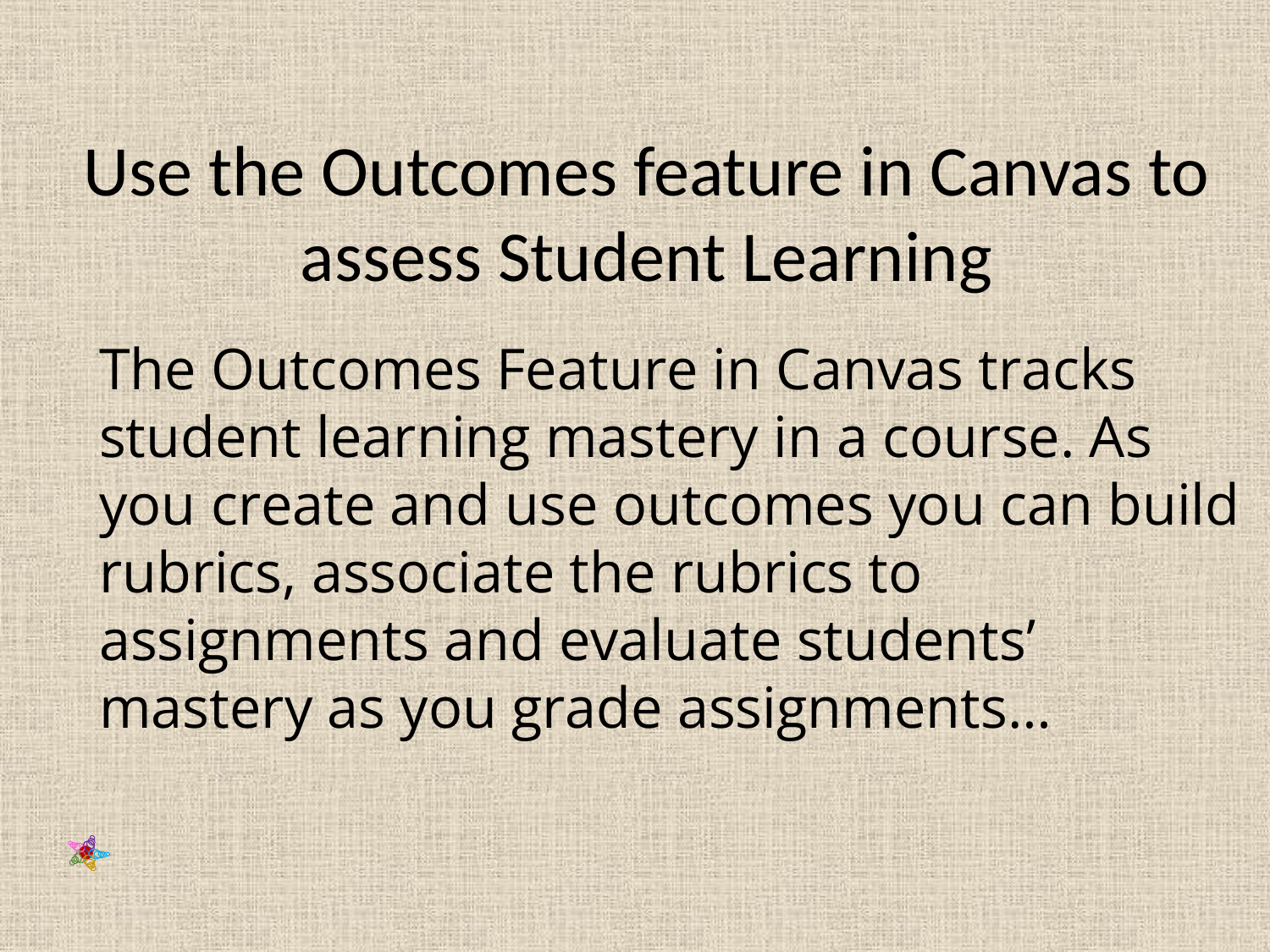

Use the Outcomes feature in Canvas to assess Student Learning

The Outcomes Feature in Canvas tracks student learning mastery in a course. As you create and use outcomes you can build rubrics, associate the rubrics to assignments and evaluate students’ mastery as you grade assignments…